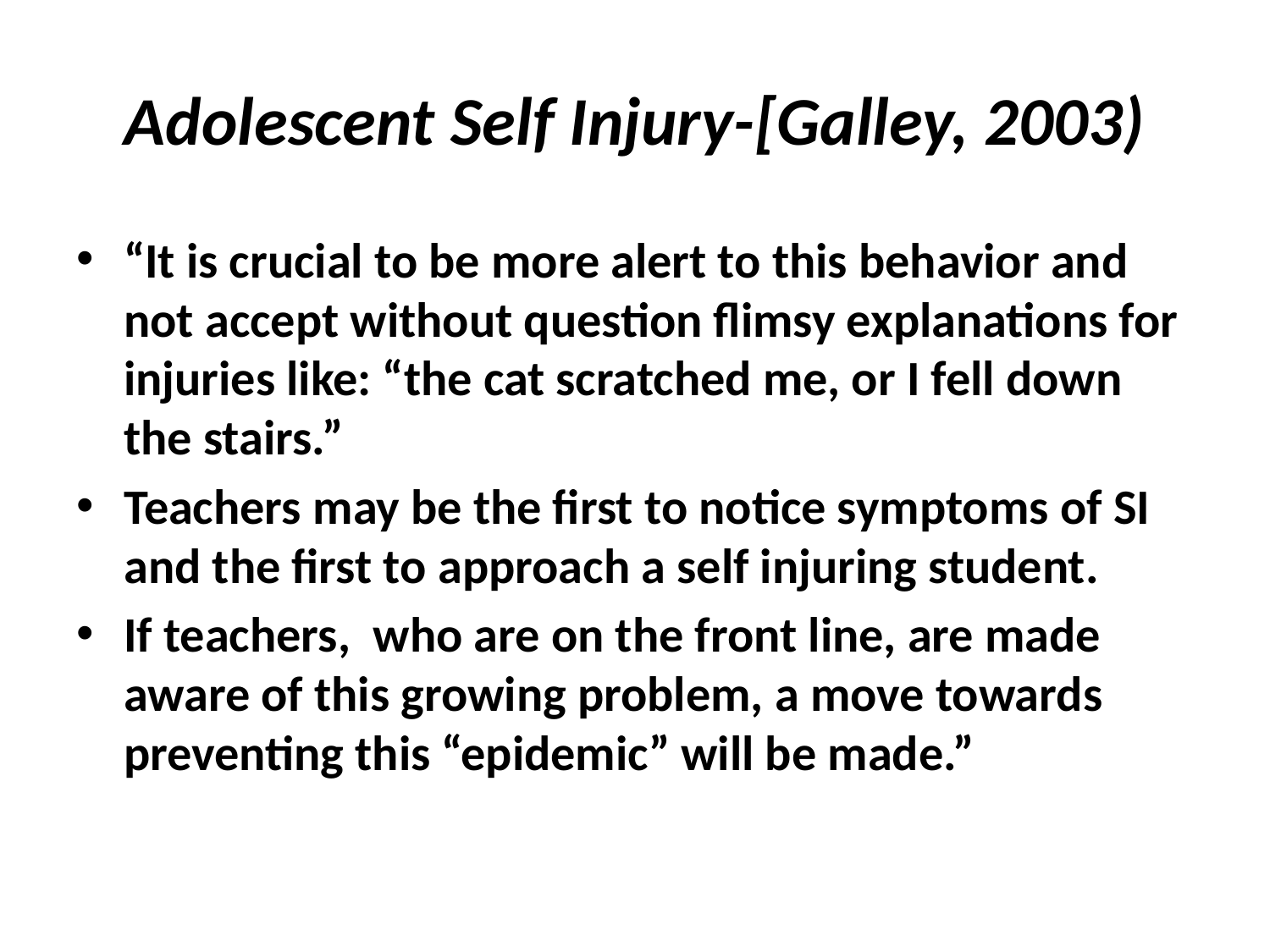

# Adolescent Self Injury-[Galley, 2003)
“It is crucial to be more alert to this behavior and not accept without question flimsy explanations for injuries like: “the cat scratched me, or I fell down the stairs.”
Teachers may be the first to notice symptoms of SI and the first to approach a self injuring student.
If teachers,  who are on the front line, are made aware of this growing problem, a move towards preventing this “epidemic” will be made.”